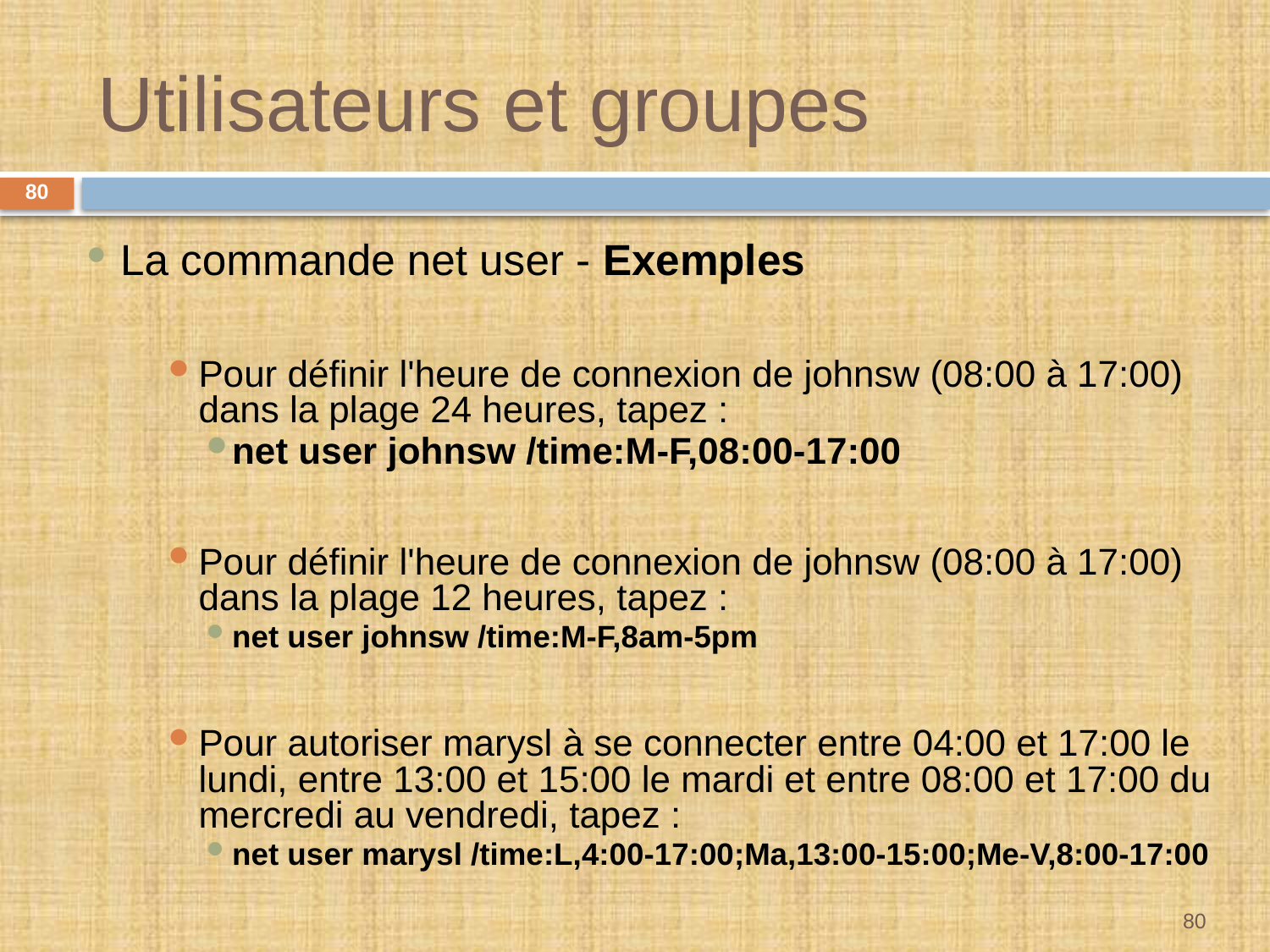

# Utilisateurs et groupes
80
La commande net user - Exemples

Pour définir l'heure de connexion de johnsw (08:00 à 17:00) dans la plage 24 heures, tapez :
net user johnsw /time:M-F,08:00-17:00

Pour définir l'heure de connexion de johnsw (08:00 à 17:00) dans la plage 12 heures, tapez :
net user johnsw /time:M-F,8am-5pm

Pour autoriser marysl à se connecter entre 04:00 et 17:00 le lundi, entre 13:00 et 15:00 le mardi et entre 08:00 et 17:00 du mercredi au vendredi, tapez :
net user marysl /time:L,4:00-17:00;Ma,13:00-15:00;Me-V,8:00-17:00
80